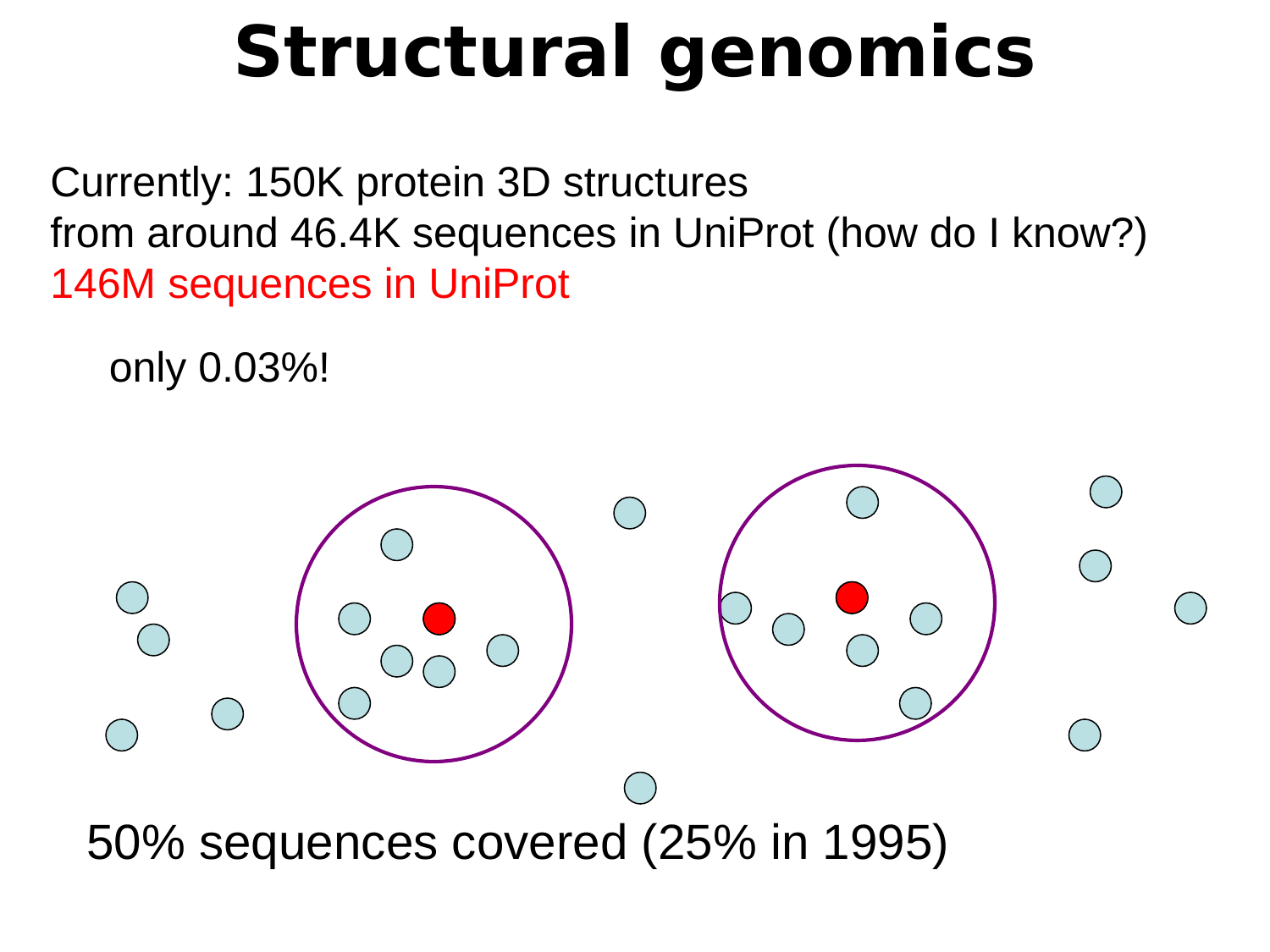

Structural genomics
Currently: 150K protein 3D structures
from around 46.4K sequences in UniProt (how do I know?)
146M sequences in UniProt
only 0.03%!

50% sequences covered (25% in 1995)